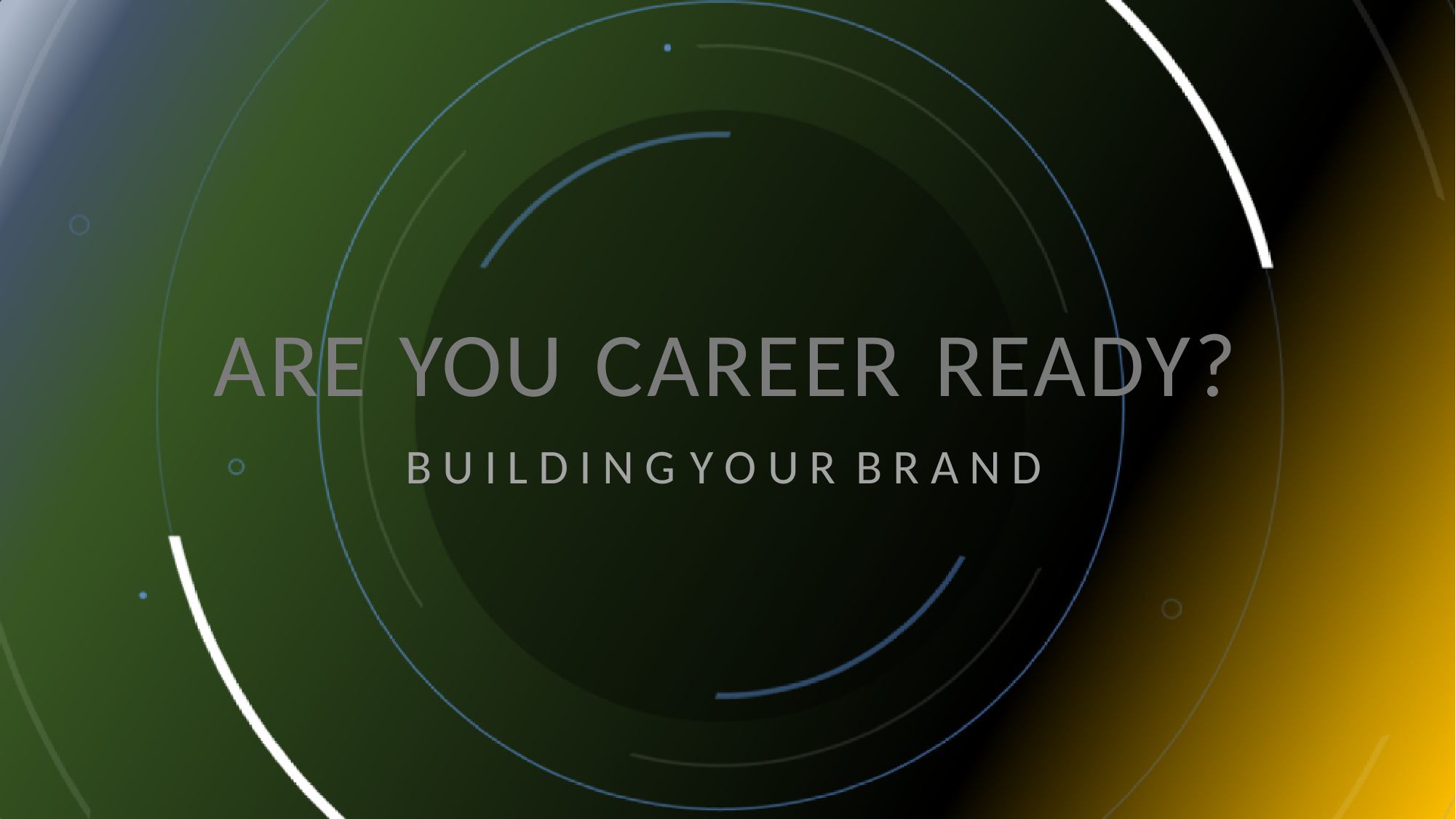

# ARE YOU CAREER READY?
B U I L D I N G	Y O U R	B R A N D